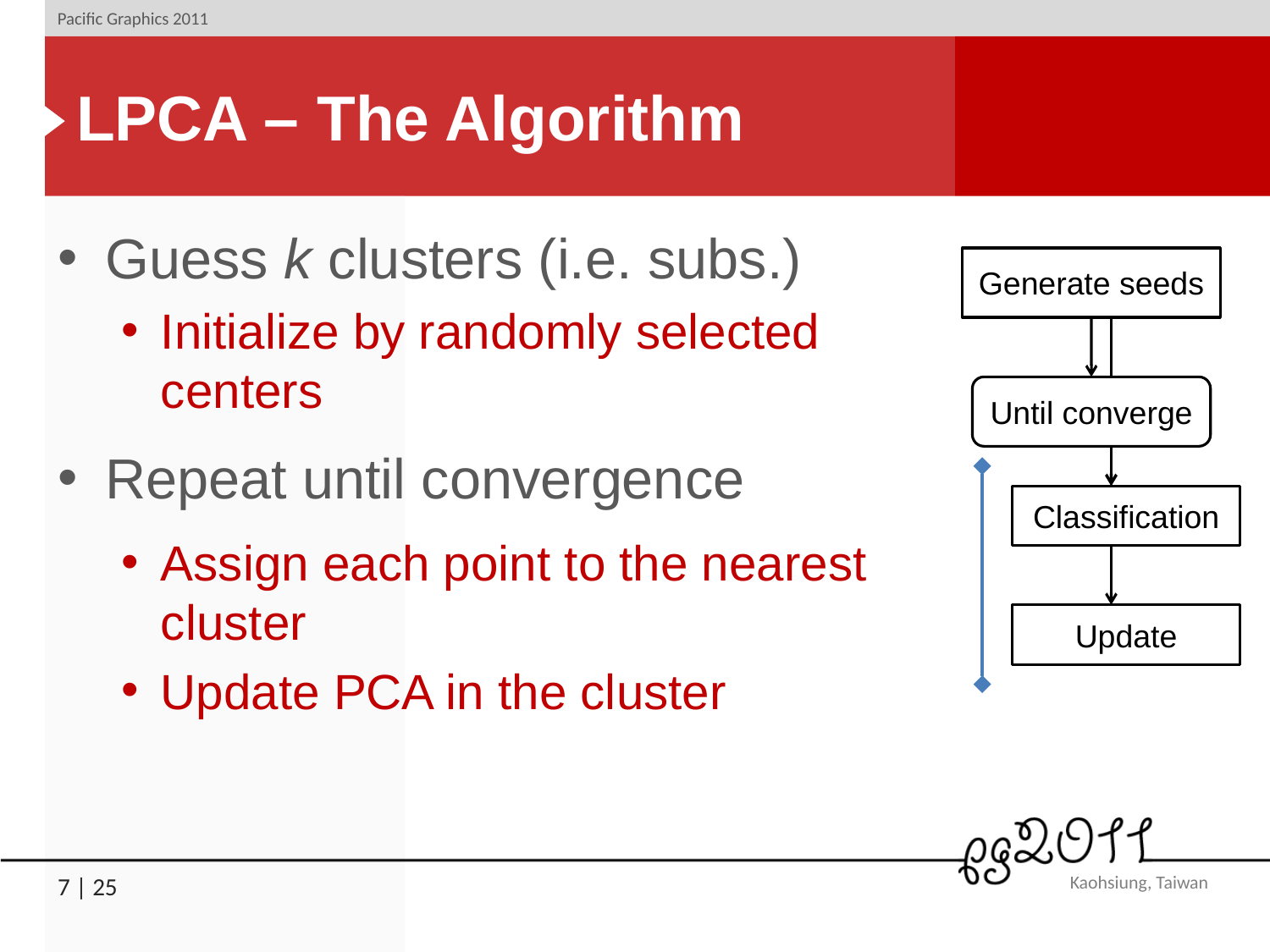

# LPCA – The Algorithm
Guess k clusters (i.e. subs.)
Initialize by randomly selected centers
Generate seeds
Until converge
Repeat until convergence
Classification
Assign each point to the nearest cluster
Update PCA in the cluster
Update